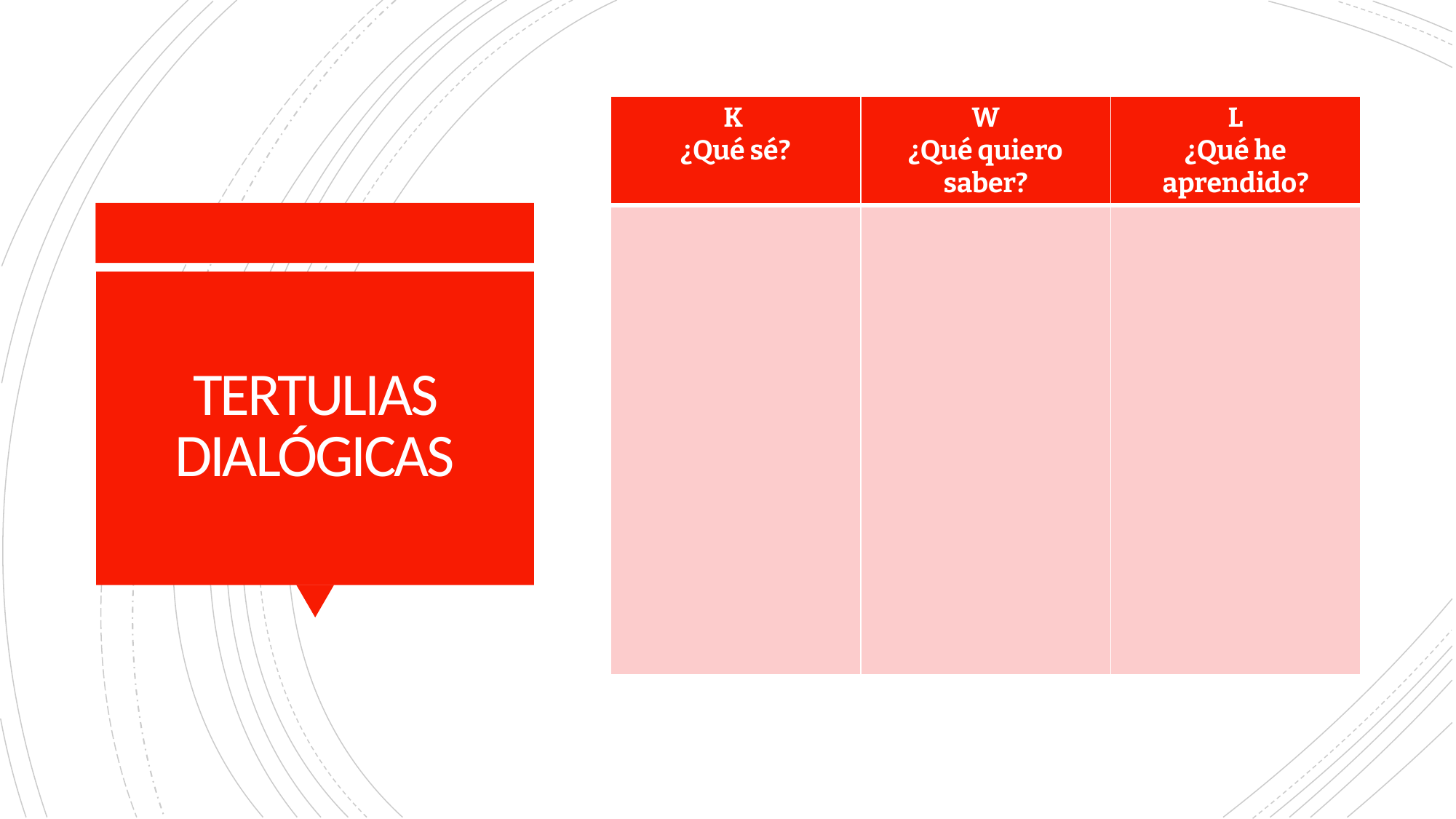

| K ¿Qué sé? | W ¿Qué quiero saber? | L ¿Qué he aprendido? |
| --- | --- | --- |
|  |  |  |
# TERTULIAS DIALÓGICAS